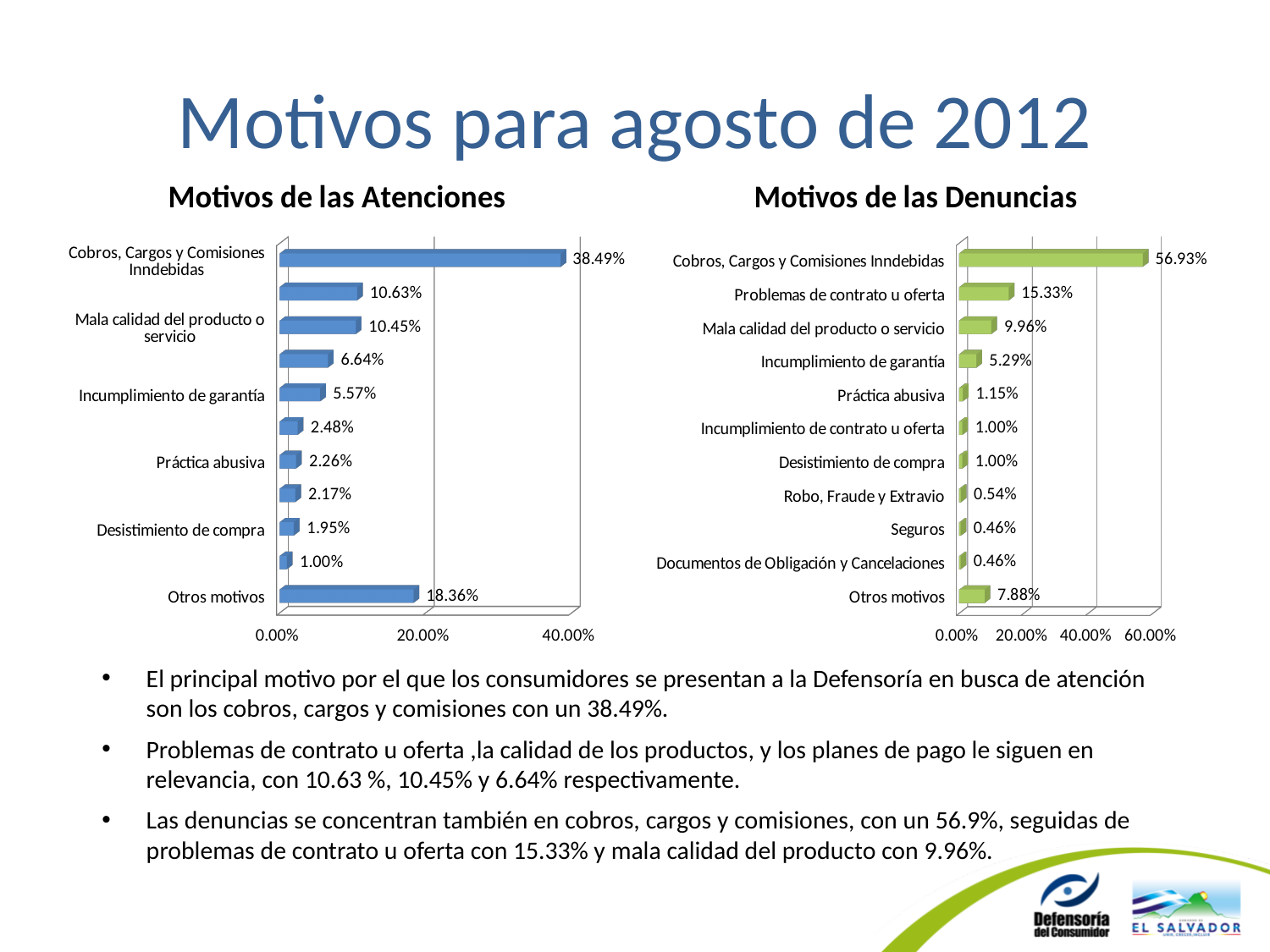

# Motivos para agosto de 2012

[unsupported chart]

[unsupported chart]

El principal motivo por el que los consumidores se presentan a la Defensoría en busca de atención son los cobros, cargos y comisiones con un 38.49%.
Problemas de contrato u oferta ,la calidad de los productos, y los planes de pago le siguen en relevancia, con 10.63 %, 10.45% y 6.64% respectivamente.
Las denuncias se concentran también en cobros, cargos y comisiones, con un 56.9%, seguidas de problemas de contrato u oferta con 15.33% y mala calidad del producto con 9.96%.